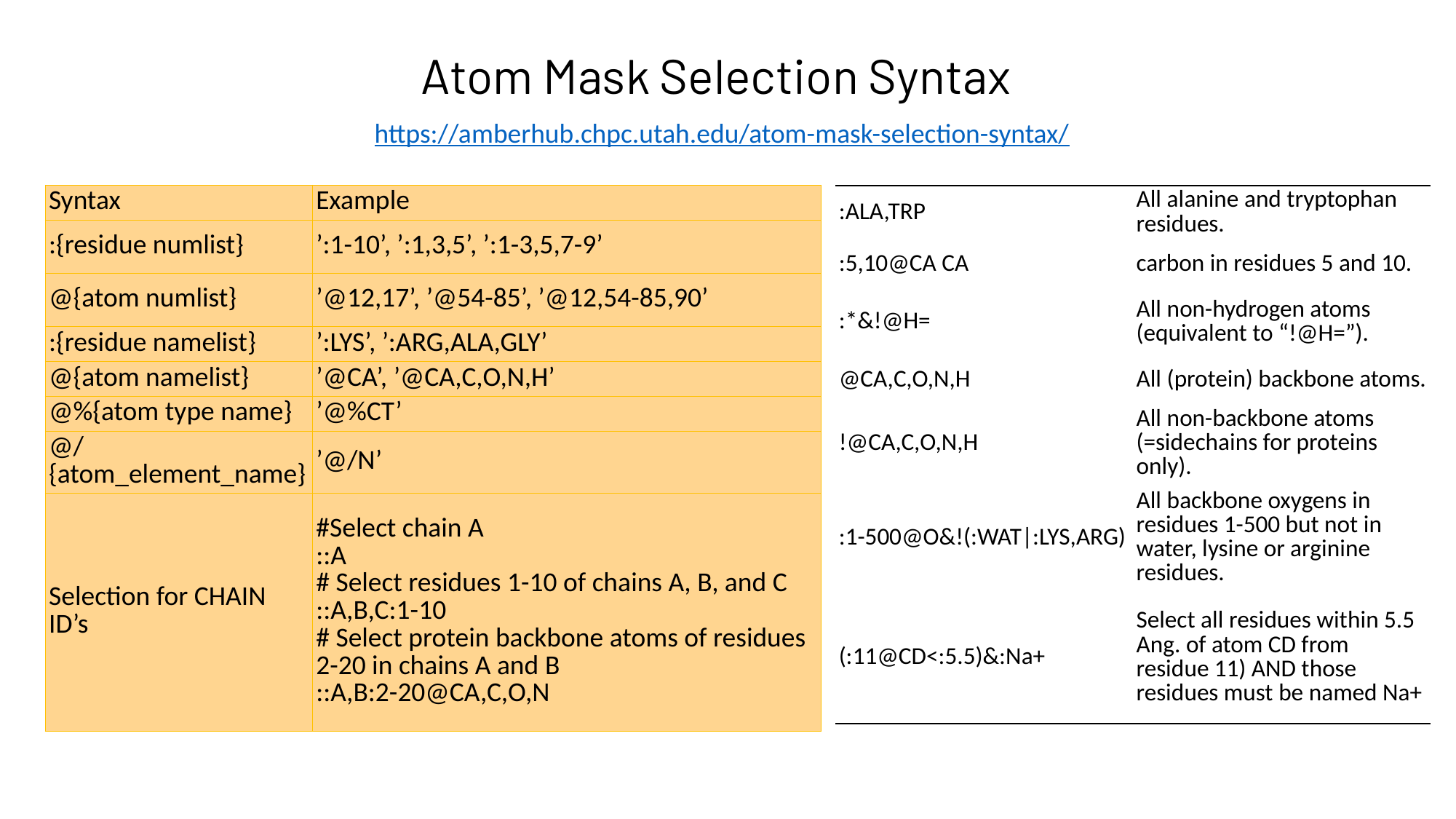

Atom Mask Selection Syntax
https://amberhub.chpc.utah.edu/atom-mask-selection-syntax/
| Syntax | Example |
| --- | --- |
| :{residue numlist} | ’:1-10’, ’:1,3,5’, ’:1-3,5,7-9’ |
| @{atom numlist} | ’@12,17’, ’@54-85’, ’@12,54-85,90’ |
| :{residue namelist} | ’:LYS’, ’:ARG,ALA,GLY’ |
| @{atom namelist} | ’@CA’, ’@CA,C,O,N,H’ |
| @%{atom type name} | ’@%CT’ |
| @/{atom\_element\_name} | ’@/N’ |
| Selection for CHAIN ID’s | #Select chain A ::A # Select residues 1-10 of chains A, B, and C ::A,B,C:1-10 # Select protein backbone atoms of residues 2-20 in chains A and B ::A,B:2-20@CA,C,O,N |
| :ALA,TRP | All alanine and tryptophan residues. |
| --- | --- |
| :5,10@CA CA | carbon in residues 5 and 10. |
| :\*&!@H= | All non-hydrogen atoms (equivalent to “!@H=”). |
| @CA,C,O,N,H | All (protein) backbone atoms. |
| !@CA,C,O,N,H | All non-backbone atoms (=sidechains for proteins only). |
| :1-500@O&!(:WAT|:LYS,ARG) | All backbone oxygens in residues 1-500 but not in water, lysine or arginine residues. |
| (:11@CD<:5.5)&:Na+ | Select all residues within 5.5 Ang. of atom CD from residue 11) AND those residues must be named Na+ |